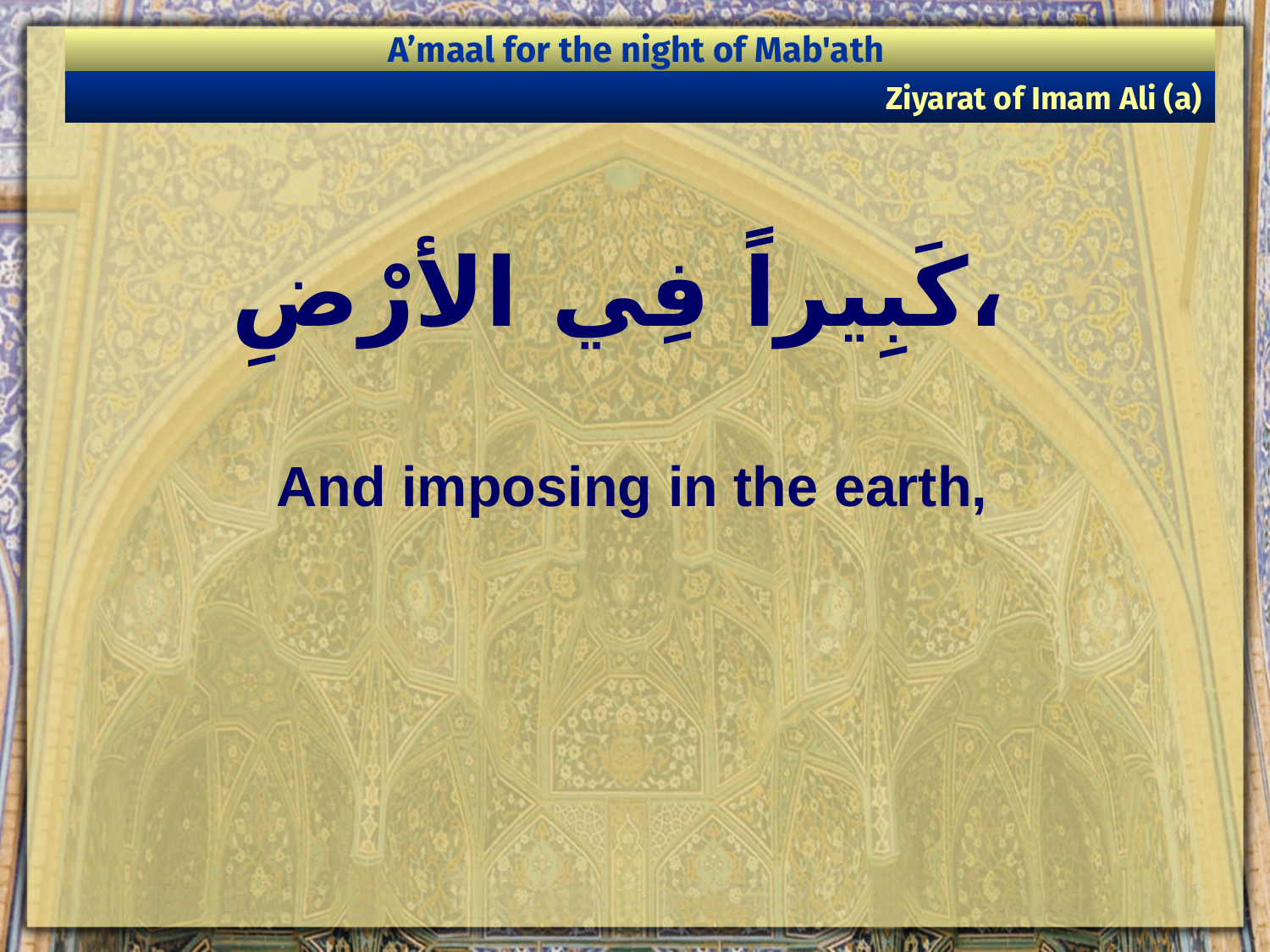

A’maal for the night of Mab'ath
Ziyarat of Imam Ali (a)
# كَبِيراً فِي الأرْضِ،
And imposing in the earth,